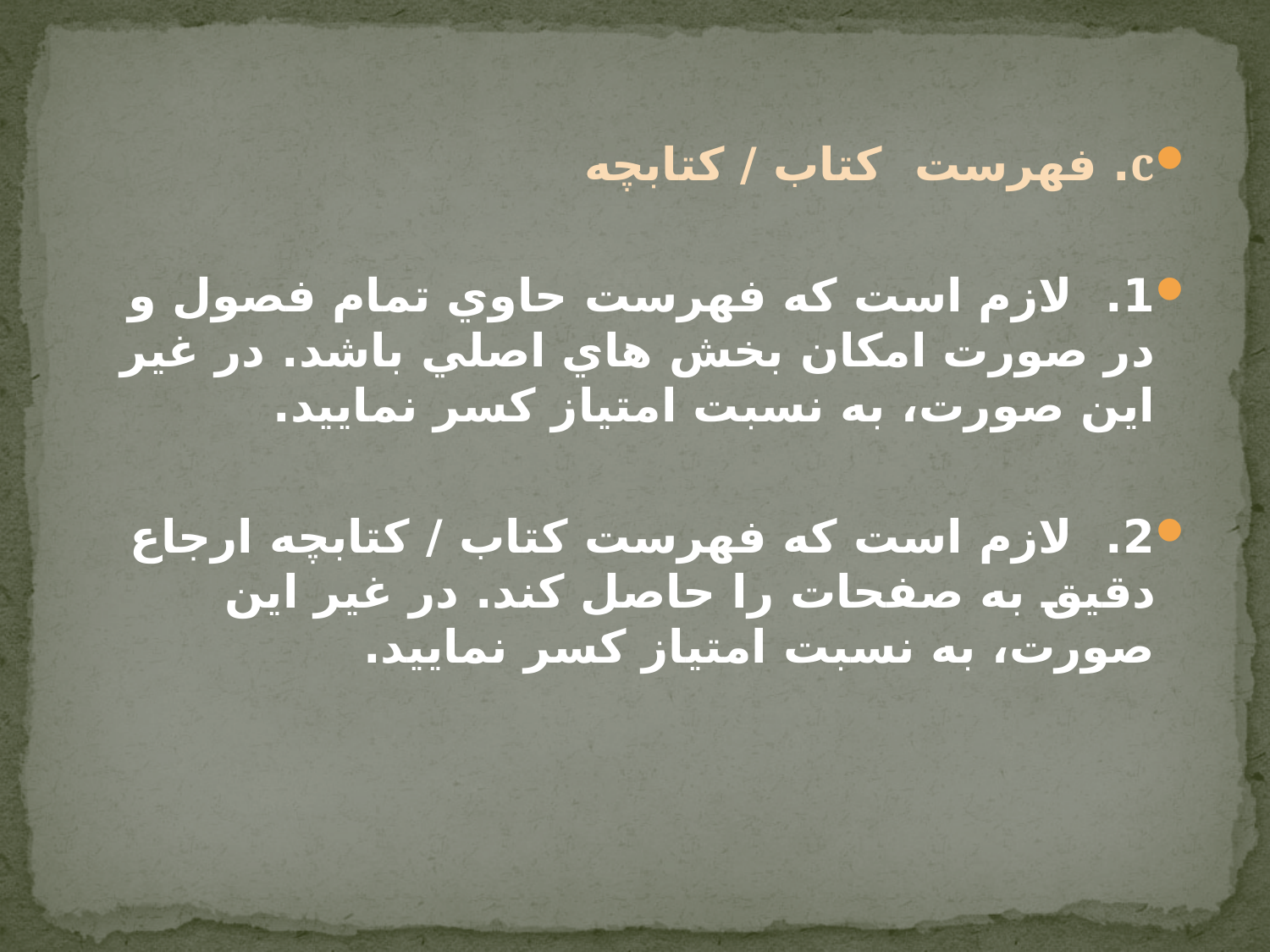

c. فهرست  کتاب / کتابچه

1.  لازم است که فهرست‌ حاوي تمام فصول و در صورت امکان بخش هاي اصلي باشد. در غير اين صورت، به نسبت امتياز کسر نماييد.

2.  لازم است که فهرست‌ كتاب‌ / کتابچه ارجاع دقيق به صفحات را حاصل کند. در غير اين صورت، به نسبت امتياز کسر نماييد.